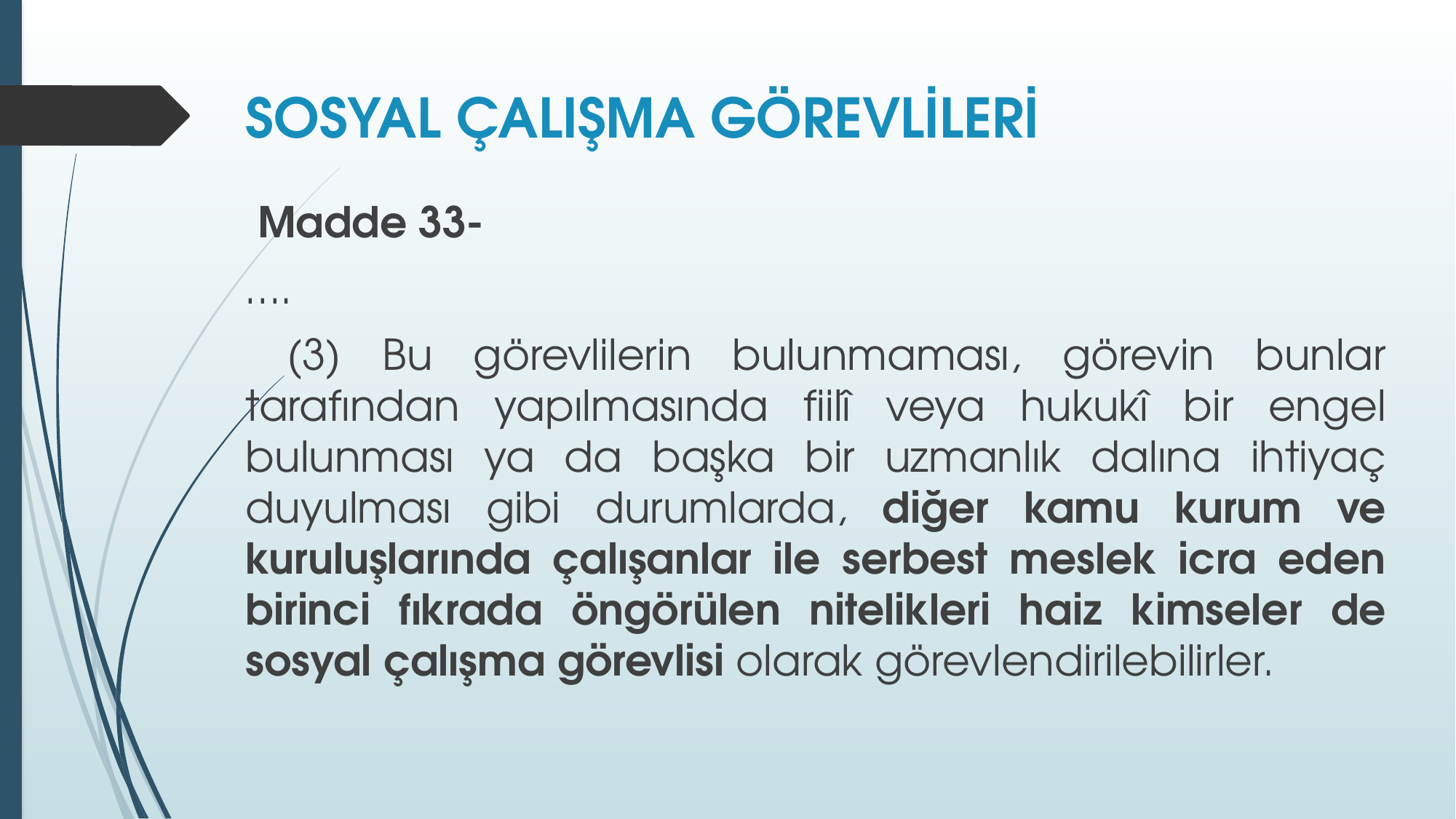

# SOSYAL ÇALIŞMA GÖREVLİLERİ
 Madde 33-
….
 (3) Bu görevlilerin bulunmaması, görevin bunlar tarafından yapılmasında fiilî veya hukukî bir engel bulunması ya da başka bir uzmanlık dalına ihtiyaç duyulması gibi durumlarda, diğer kamu kurum ve kuruluşlarında çalışanlar ile serbest meslek icra eden birinci fıkrada öngörülen nitelikleri haiz kimseler de sosyal çalışma görevlisi olarak görevlendirilebilirler.